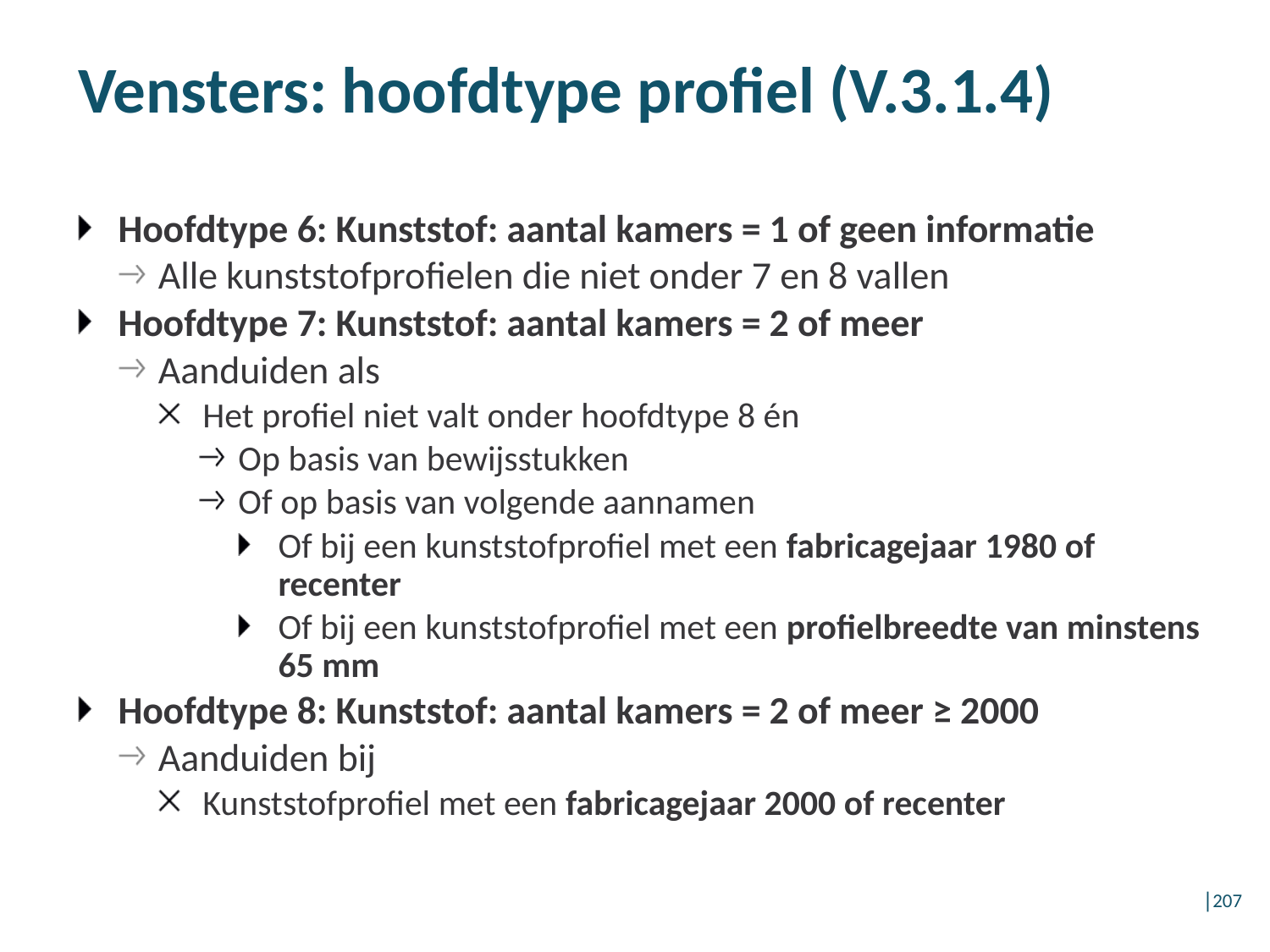

Vensters: hoofdtype profiel (V.3.1.4)
Hoofdtype 6: Kunststof: aantal kamers = 1 of geen informatie
Alle kunststofprofielen die niet onder 7 en 8 vallen
Hoofdtype 7: Kunststof: aantal kamers = 2 of meer
Aanduiden als
Het profiel niet valt onder hoofdtype 8 én
Op basis van bewijsstukken
Of op basis van volgende aannamen
Of bij een kunststofprofiel met een fabricagejaar 1980 of recenter
Of bij een kunststofprofiel met een profielbreedte van minstens 65 mm
Hoofdtype 8: Kunststof: aantal kamers = 2 of meer ≥ 2000
Aanduiden bij
Kunststofprofiel met een fabricagejaar 2000 of recenter
│207